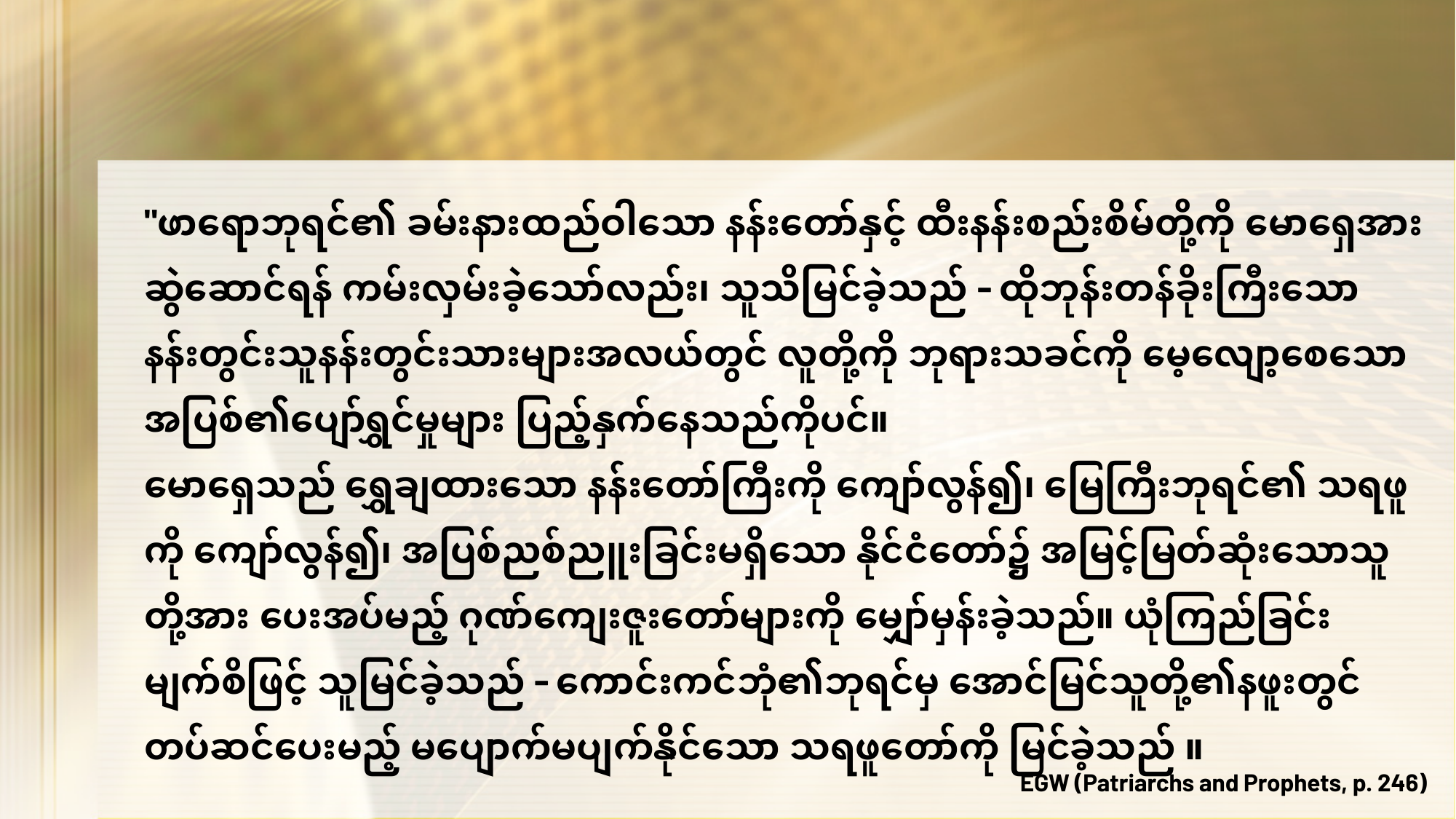

"ဖာရောဘုရင်၏ ခမ်းနားထည်ဝါသော နန်းတော်နှင့် ထီးနန်းစည်းစိမ်တို့ကို မောရှေအား ဆွဲဆောင်ရန် ကမ်းလှမ်းခဲ့သော်လည်း၊ သူသိမြင်ခဲ့သည် - ထိုဘုန်းတန်ခိုးကြီးသော နန်းတွင်းသူနန်းတွင်းသားများအလယ်တွင် လူတို့ကို ဘုရားသခင်ကို မေ့လျော့စေသော အပြစ်၏ပျော်ရွှင်မှုများ ပြည့်နှက်နေသည်ကိုပင်။
မောရှေသည် ရွှေချထားသော နန်းတော်ကြီးကို ကျော်လွန်၍၊ မြေကြီးဘုရင်၏ သရဖူကို ကျော်လွန်၍၊ အပြစ်ညစ်ညူးခြင်းမရှိသော နိုင်ငံတော်၌ အမြင့်မြတ်ဆုံးသောသူတို့အား ပေးအပ်မည့် ဂုဏ်ကျေးဇူးတော်များကို မျှော်မှန်းခဲ့သည်။ ယုံကြည်ခြင်းမျက်စိဖြင့် သူမြင်ခဲ့သည် - ကောင်းကင်ဘုံ၏ဘုရင်မှ အောင်မြင်သူတို့၏နဖူးတွင် တပ်ဆင်ပေးမည့် မပျောက်မပျက်နိုင်သော သရဖူတော်ကို မြင်ခဲ့သည် ။
EGW (Patriarchs and Prophets, p. 246)